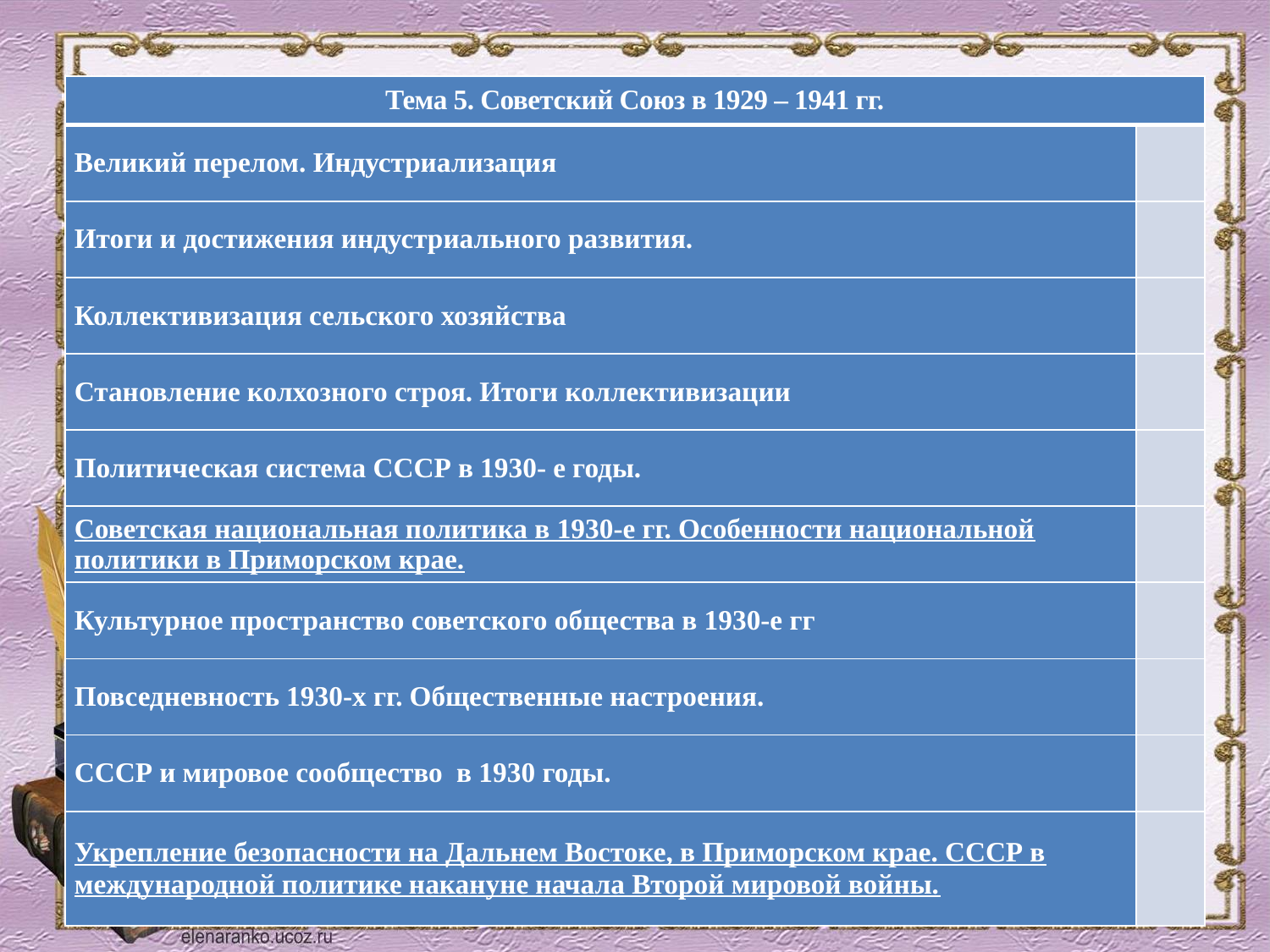

| Тема 5. Советский Союз в 1929 – 1941 гг. |  |
| --- | --- |
| Великий перелом. Индустриализация |  |
| Итоги и достижения индустриального развития. |  |
| Коллективизация сельского хозяйства |  |
| Становление колхозного строя. Итоги коллективизации |  |
| Политическая система СССР в 1930- е годы. |  |
| Советская национальная политика в 1930-е гг. Особенности национальной политики в Приморском крае. |  |
| Культурное пространство советского общества в 1930-е гг |  |
| Повседневность 1930-х гг. Общественные настроения. |  |
| СССР и мировое сообщество в 1930 годы. |  |
| Укрепление безопасности на Дальнем Востоке, в Приморском крае. СССР в международной политике накануне начала Второй мировой войны. |  |
#